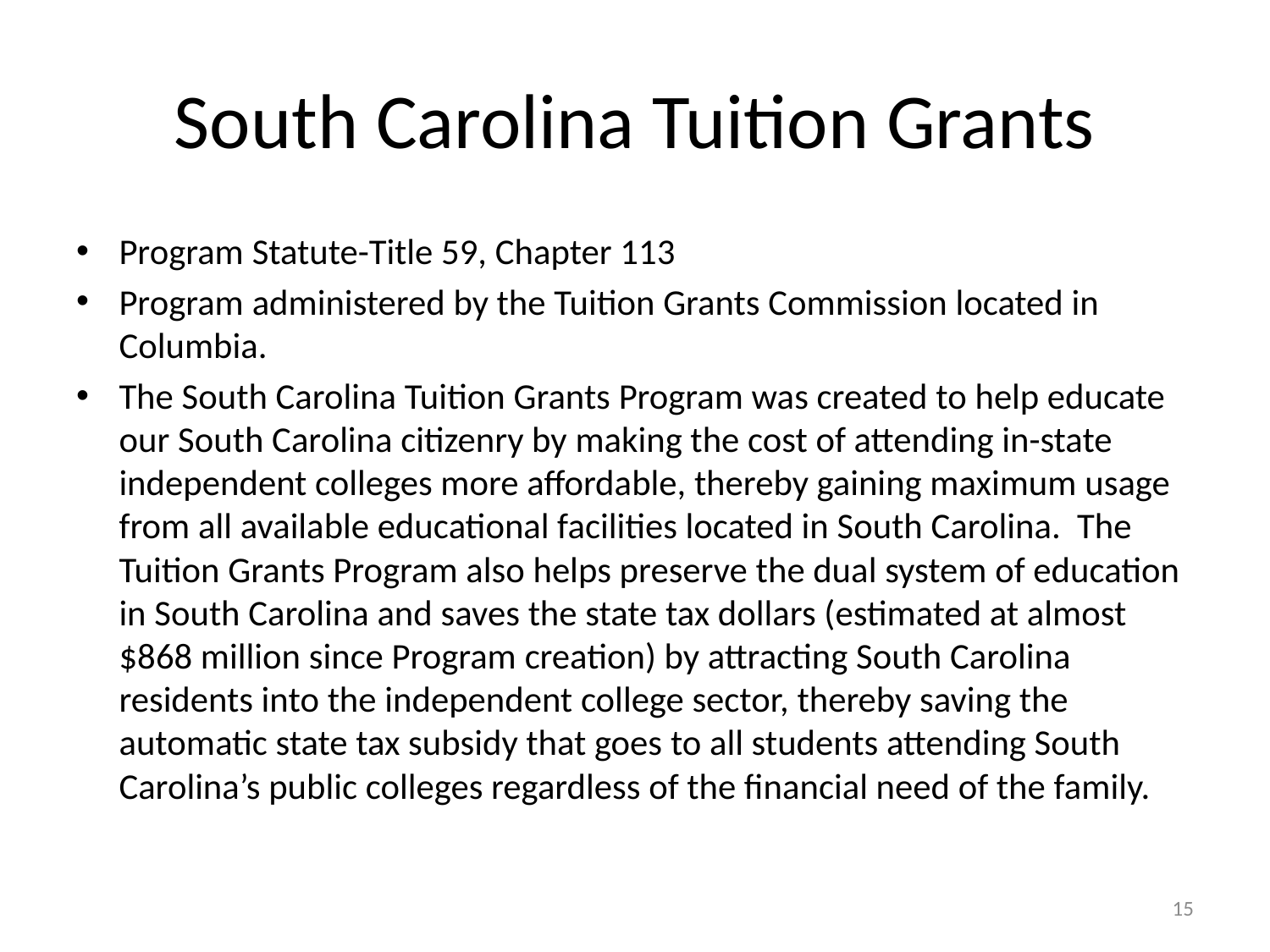

# South Carolina Tuition Grants
Program Statute-Title 59, Chapter 113
Program administered by the Tuition Grants Commission located in Columbia.
The South Carolina Tuition Grants Program was created to help educate our South Carolina citizenry by making the cost of attending in-state independent colleges more affordable, thereby gaining maximum usage from all available educational facilities located in South Carolina.  The Tuition Grants Program also helps preserve the dual system of education in South Carolina and saves the state tax dollars (estimated at almost $868 million since Program creation) by attracting South Carolina residents into the independent college sector, thereby saving the automatic state tax subsidy that goes to all students attending South Carolina’s public colleges regardless of the financial need of the family.

15